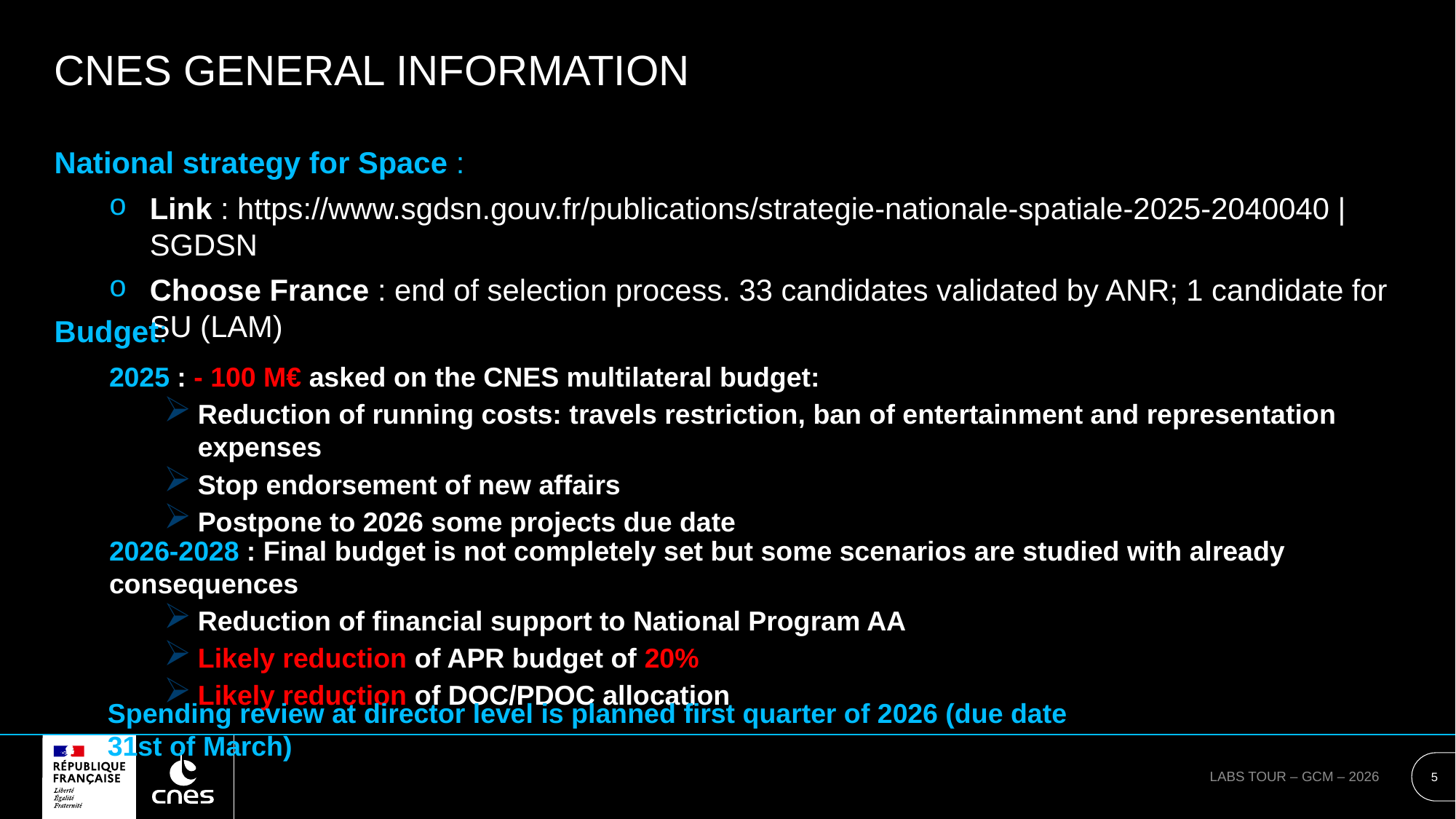

# CNES general information
National strategy for Space :
Link : https://www.sgdsn.gouv.fr/publications/strategie-nationale-spatiale-2025-2040040 | SGDSN
Choose France : end of selection process. 33 candidates validated by ANR; 1 candidate for SU (LAM)
Budget:
2025 : - 100 M€ asked on the CNES multilateral budget:
Reduction of running costs: travels restriction, ban of entertainment and representation expenses
Stop endorsement of new affairs
Postpone to 2026 some projects due date
2026-2028 : Final budget is not completely set but some scenarios are studied with already consequences
Reduction of financial support to National Program AA
Likely reduction of APR budget of 20%
Likely reduction of DOC/PDOC allocation
Spending review at director level is planned first quarter of 2026 (due date 31st of March)
5
LABS TOUR – GCM – 2026